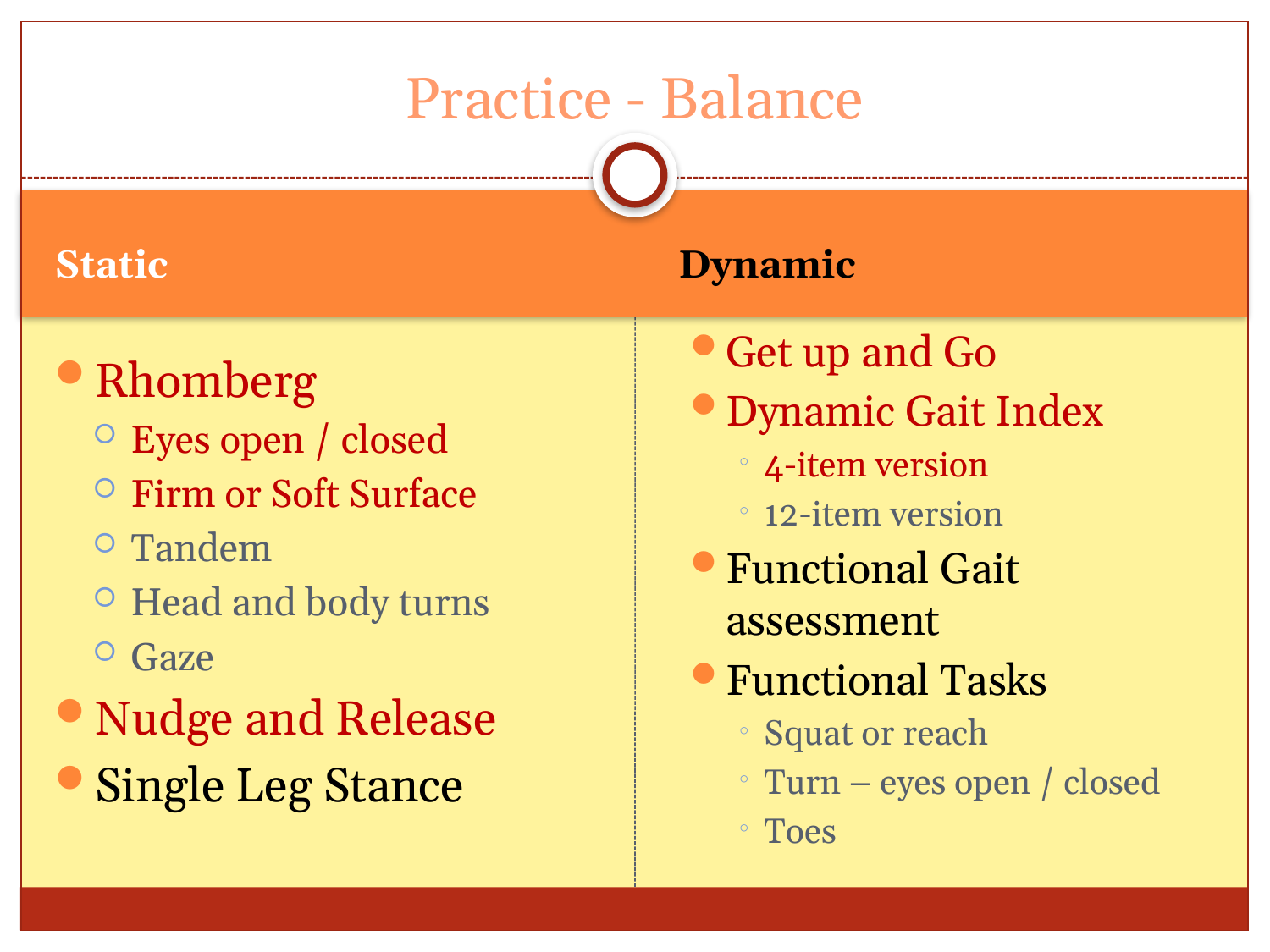

# Practice - Balance
Static
Dynamic
Get up and Go
Dynamic Gait Index
4-item version
12-item version
Functional Gait assessment
Functional Tasks
Squat or reach
Turn – eyes open / closed
Toes
Rhomberg
Eyes open / closed
Firm or Soft Surface
Tandem
Head and body turns
Gaze
Nudge and Release
Single Leg Stance